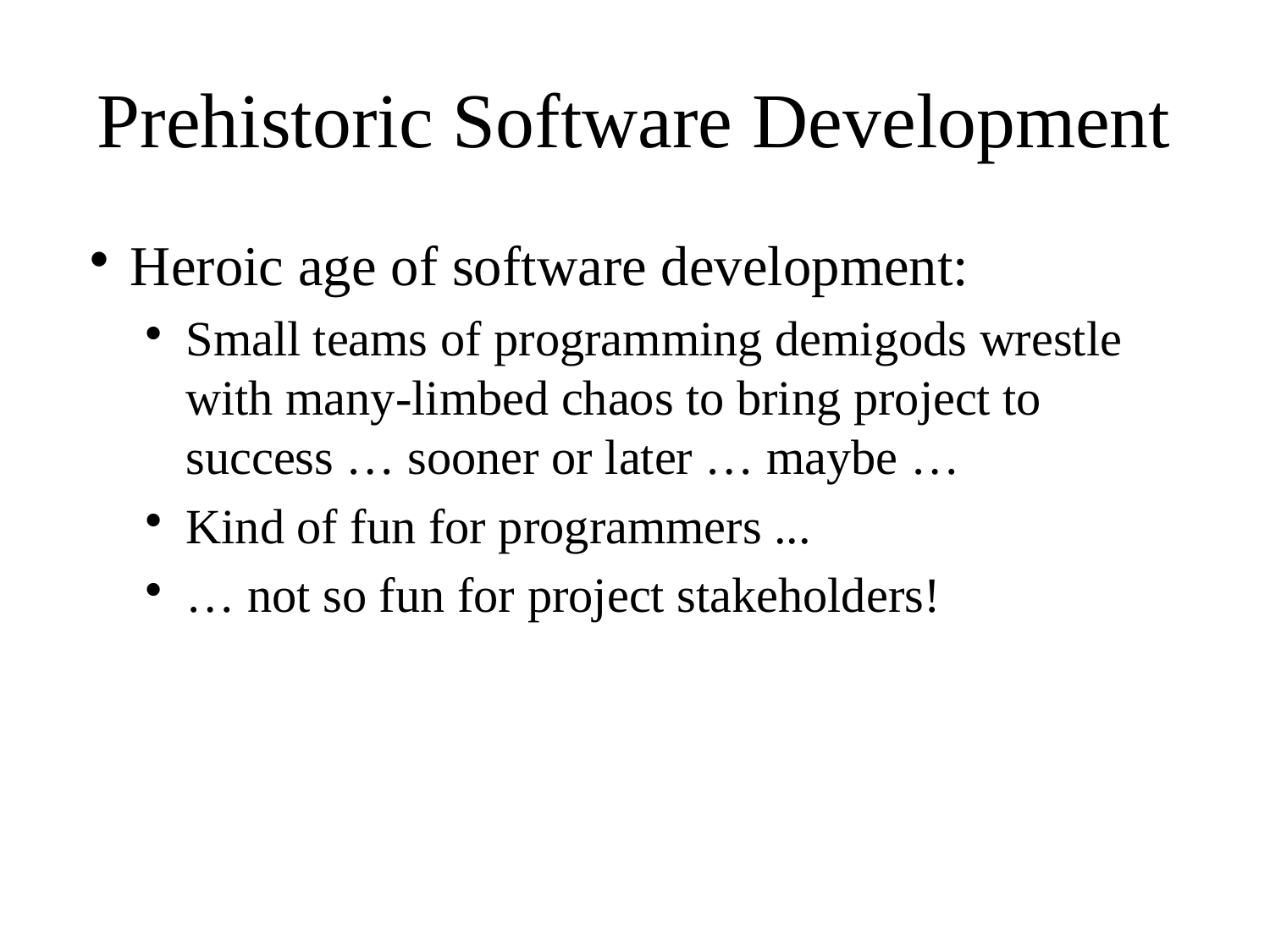

# Prehistoric Software Development
Heroic age of software development:
Small teams of programming demigods wrestle with many-limbed chaos to bring project to success … sooner or later … maybe …
Kind of fun for programmers ...
… not so fun for project stakeholders!